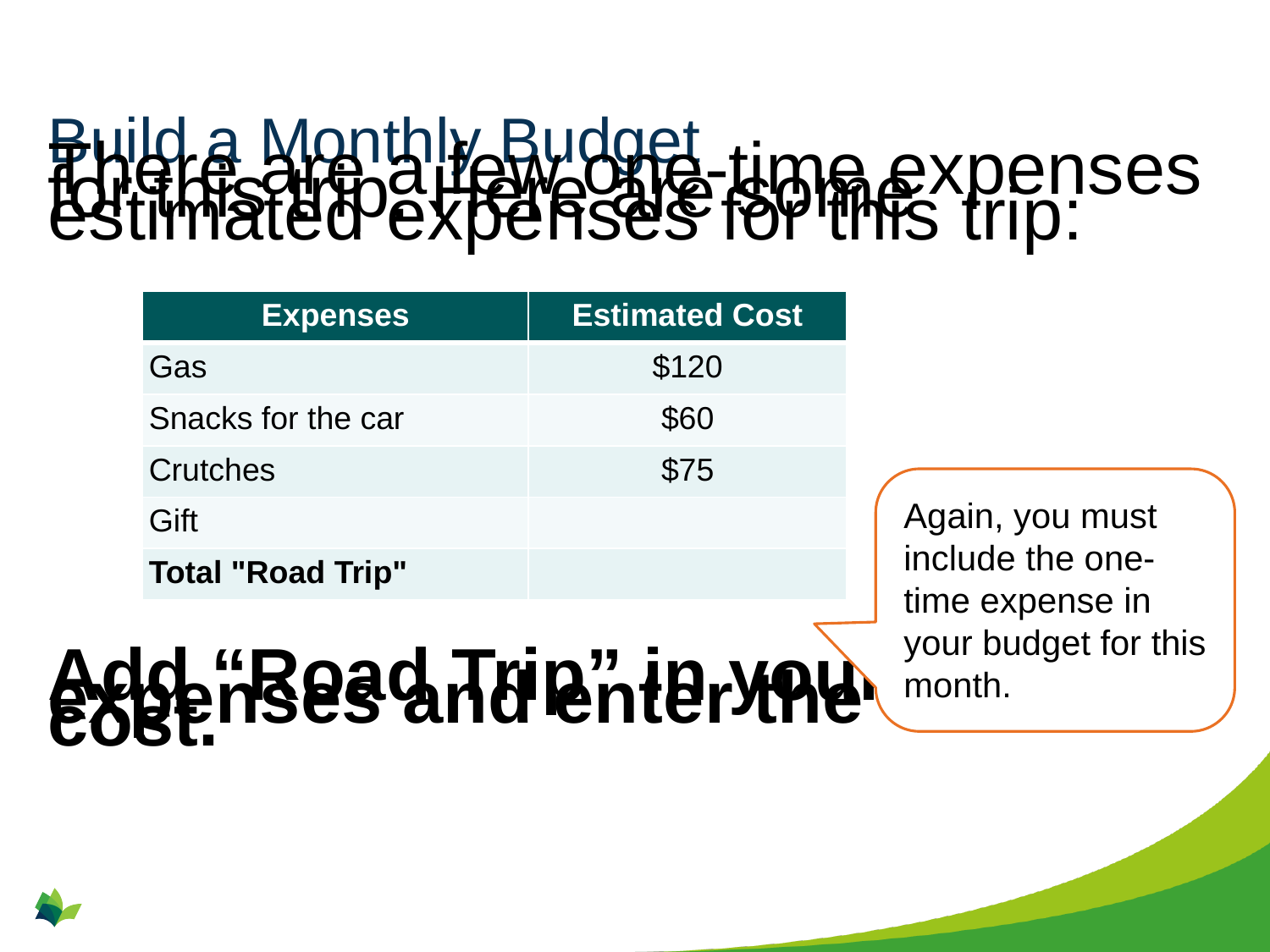

# Build a Monthly Budget
There are a few one-time expenses for this trip. Here are some estimated expenses for this trip:

Add “Road Trip” in your monthly expenses and enter the total cost.
| Expenses | Estimated Cost |
| --- | --- |
| Gas | $120 |
| Snacks for the car | $60 |
| Crutches | $75 |
| Gift |  |
| Total "Road Trip" |  |

Again, you must include the one-time expense in your budget for this month.